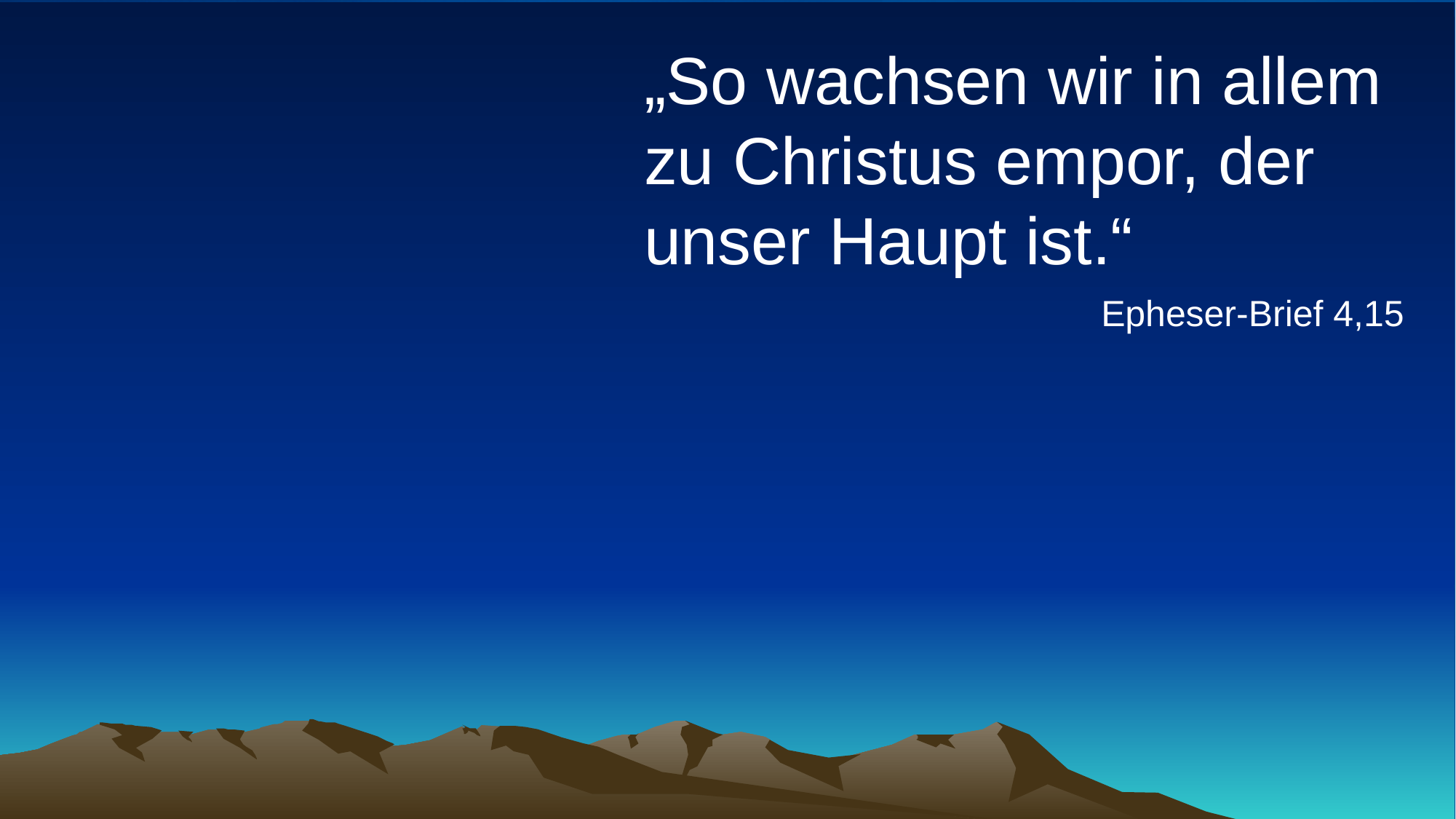

# „So wachsen wir in allem zu Christus empor, der unser Haupt ist.“
Epheser-Brief 4,15